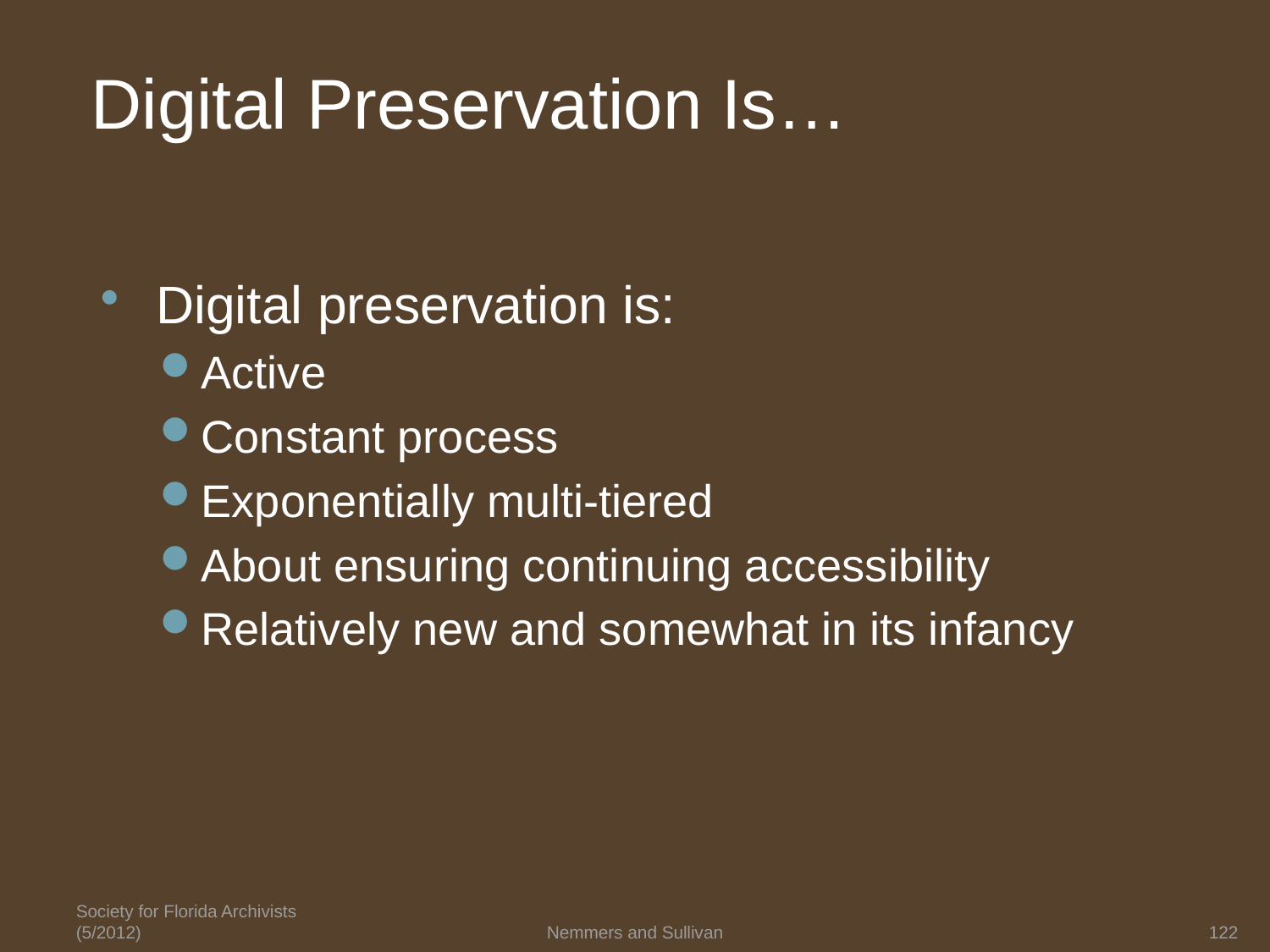

# Digital Preservation Is…
Digital preservation is:
Active
Constant process
Exponentially multi-tiered
About ensuring continuing accessibility
Relatively new and somewhat in its infancy

Society for Florida Archivists (5/2012)
Nemmers and Sullivan
122